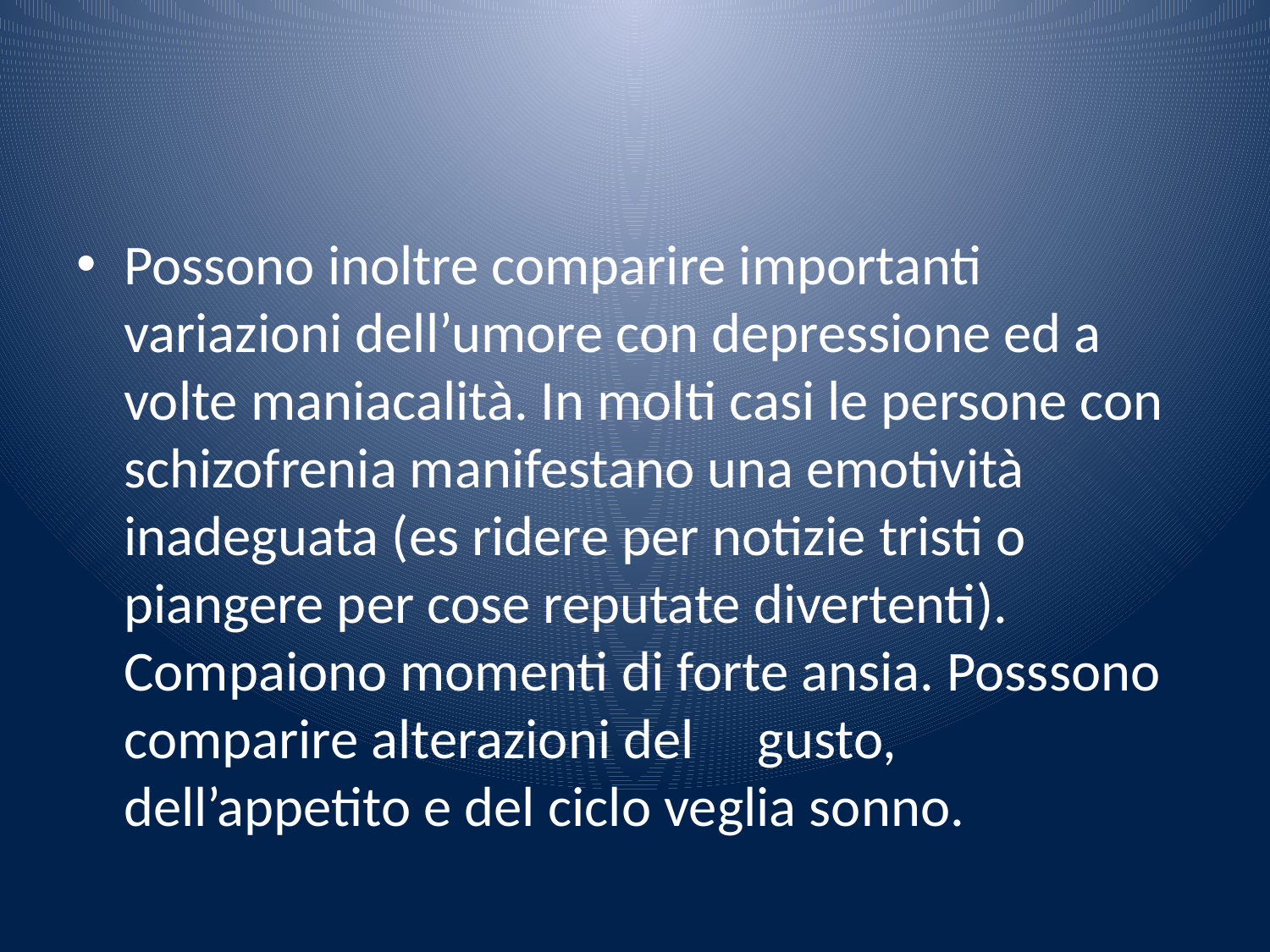

#
Possono inoltre comparire importanti variazioni dell’umore con depressione ed a volte maniacalità. In molti casi le persone con schizofrenia manifestano una emotività inadeguata (es ridere per notizie tristi o piangere per cose reputate divertenti). Compaiono momenti di forte ansia. Posssono comparire alterazioni del     gusto, dell’appetito e del ciclo veglia sonno.